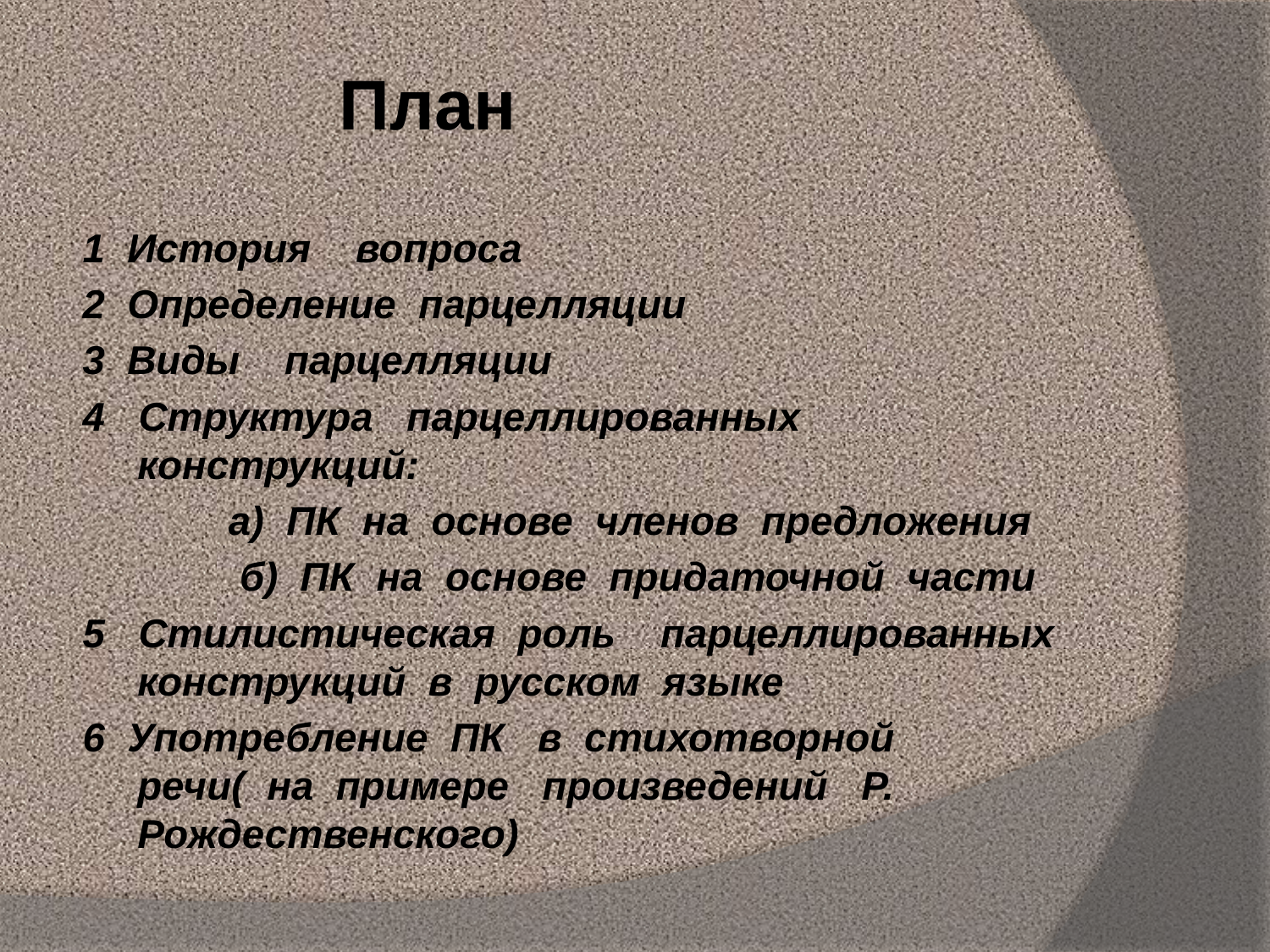

# План
1  История    вопроса
2  Определение  парцелляции
3  Виды    парцелляции
4   Структура   парцеллированных  конструкций:
             а)  ПК  на  основе  членов  предложения
              б)  ПК  на  основе  придаточной  части
5   Стилистическая  роль    парцеллированных  конструкций  в  русском  языке
6  Употребление  ПК   в  стихотворной  речи(  на  примере   произведений   Р. Рождественского)